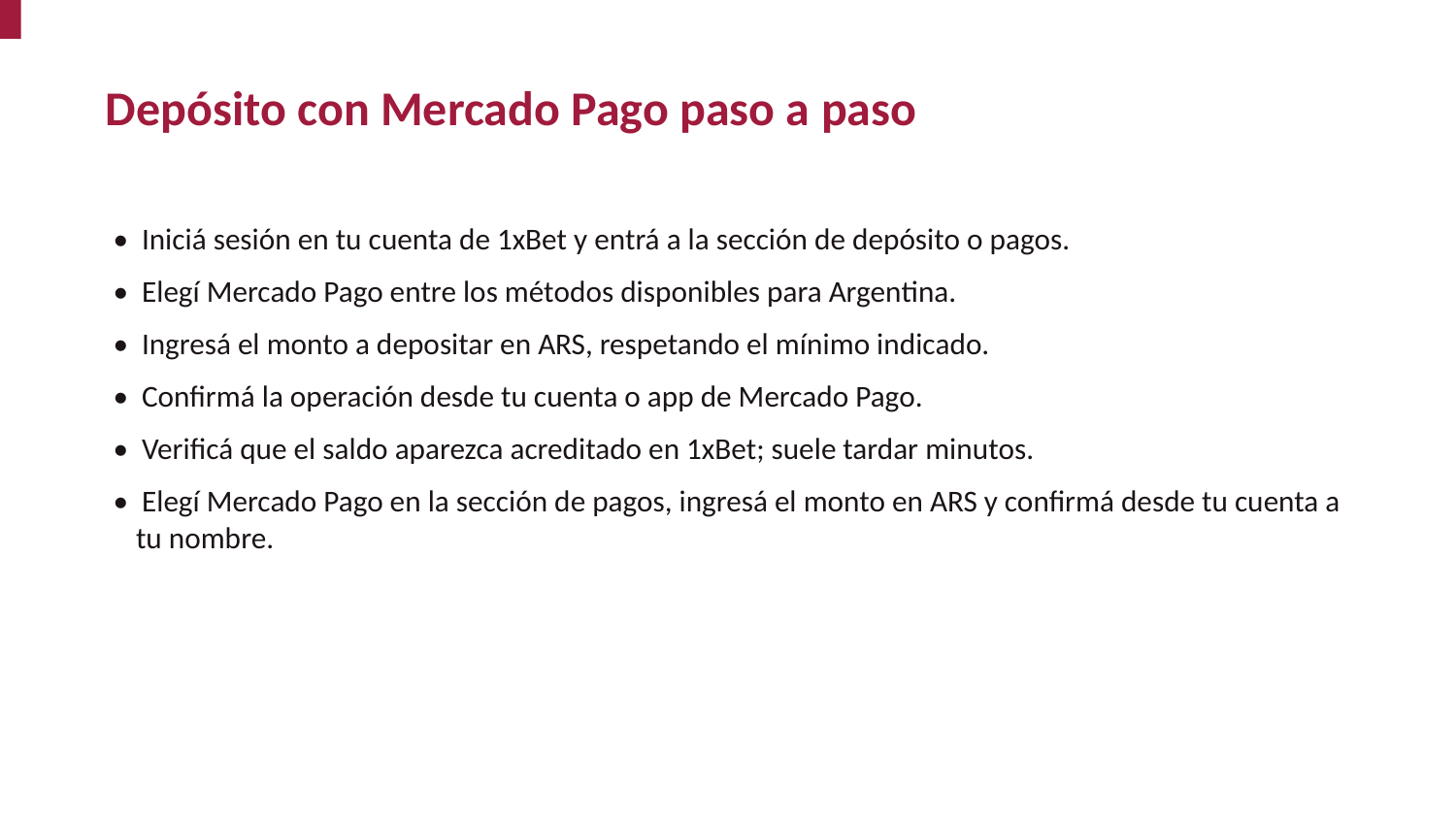

Depósito con Mercado Pago paso a paso
•  Iniciá sesión en tu cuenta de 1xBet y entrá a la sección de depósito o pagos.
•  Elegí Mercado Pago entre los métodos disponibles para Argentina.
•  Ingresá el monto a depositar en ARS, respetando el mínimo indicado.
•  Confirmá la operación desde tu cuenta o app de Mercado Pago.
•  Verificá que el saldo aparezca acreditado en 1xBet; suele tardar minutos.
•  Elegí Mercado Pago en la sección de pagos, ingresá el monto en ARS y confirmá desde tu cuenta a tu nombre.